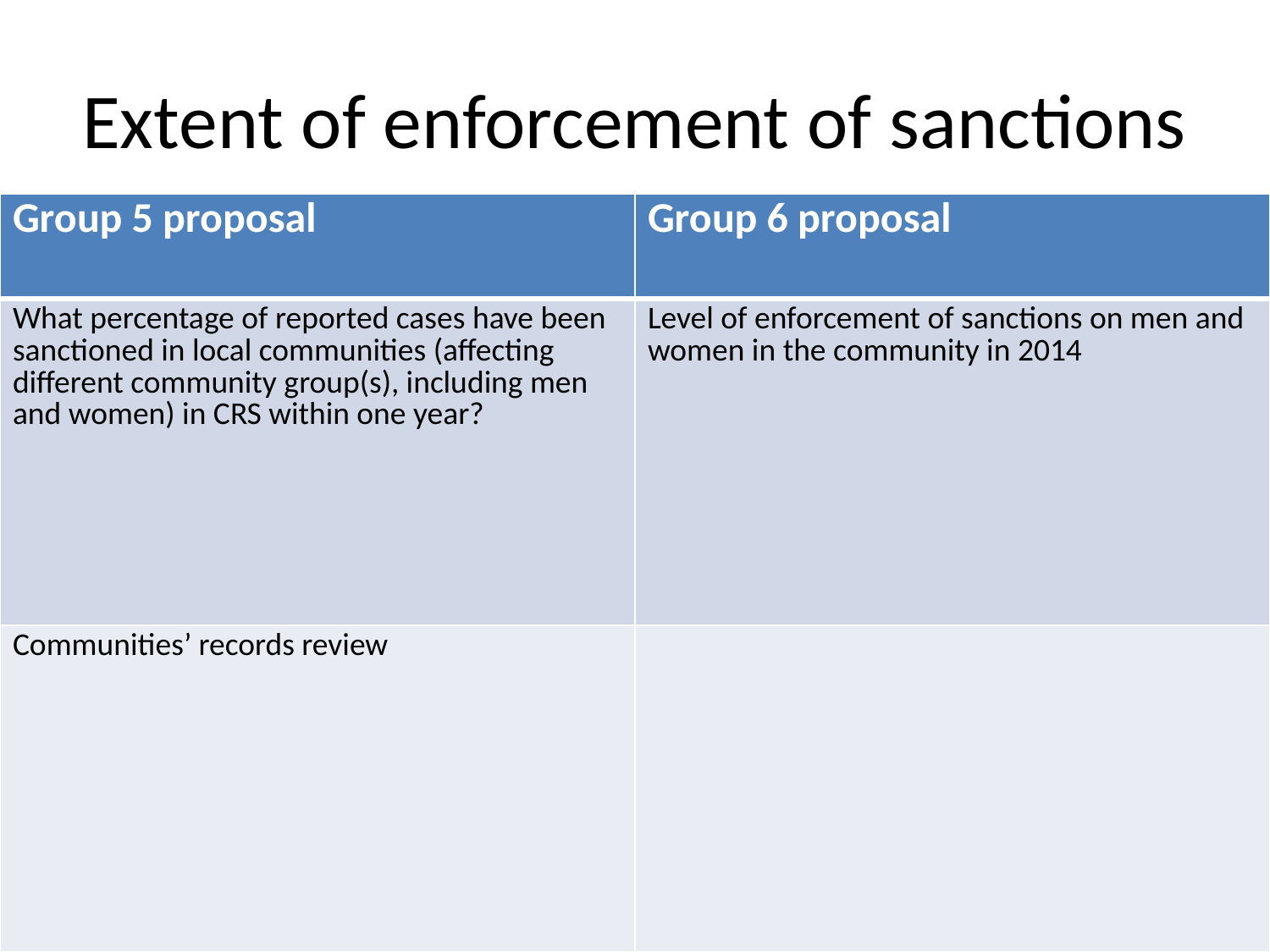

# Extent of enforcement of sanctions
| Group 5 proposal | Group 6 proposal |
| --- | --- |
| What percentage of reported cases have been sanctioned in local communities (affecting different community group(s), including men and women) in CRS within one year? | Level of enforcement of sanctions on men and women in the community in 2014 |
| Communities’ records review |  |